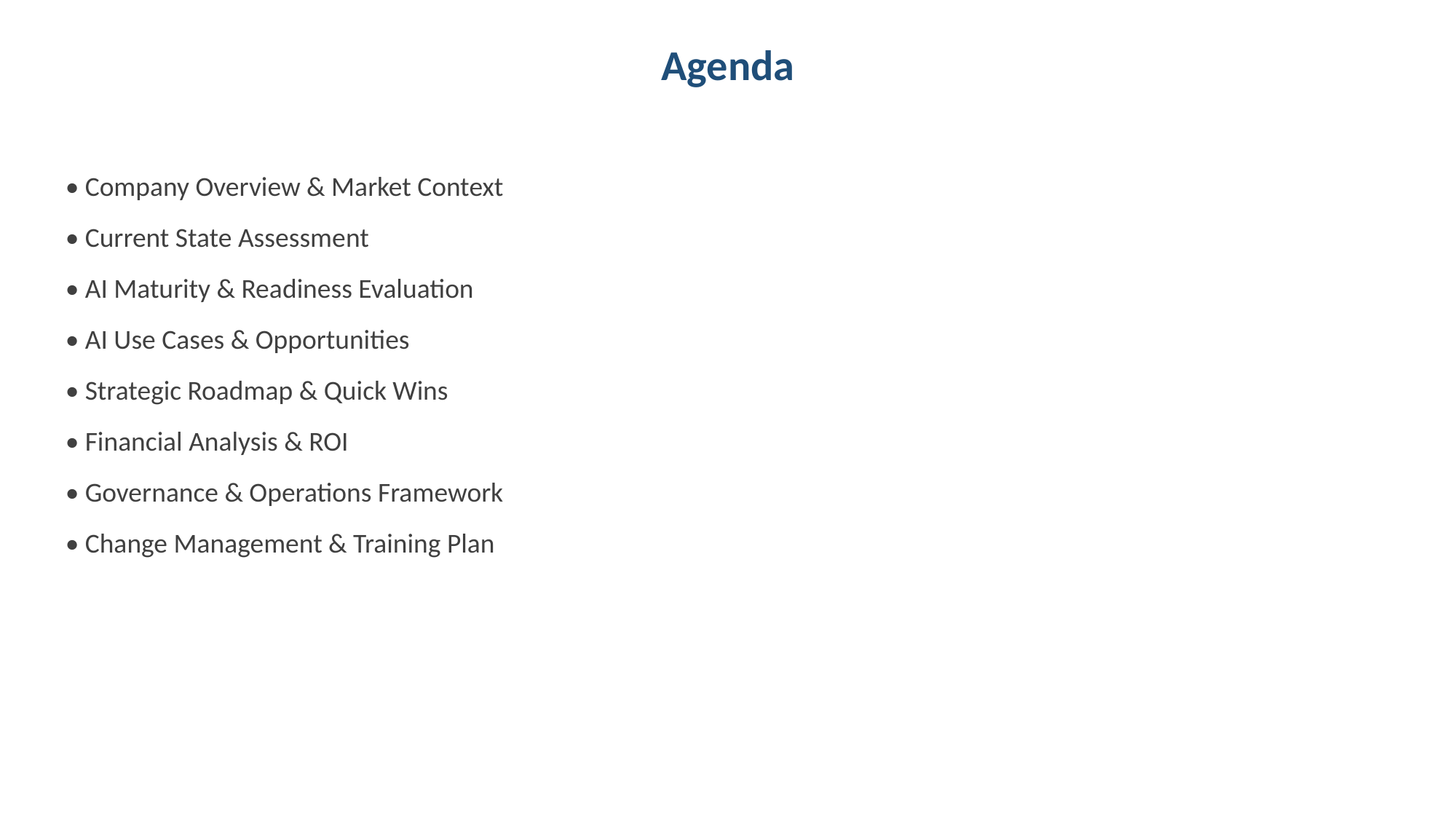

Agenda
• Company Overview & Market Context
• Current State Assessment
• AI Maturity & Readiness Evaluation
• AI Use Cases & Opportunities
• Strategic Roadmap & Quick Wins
• Financial Analysis & ROI
• Governance & Operations Framework
• Change Management & Training Plan